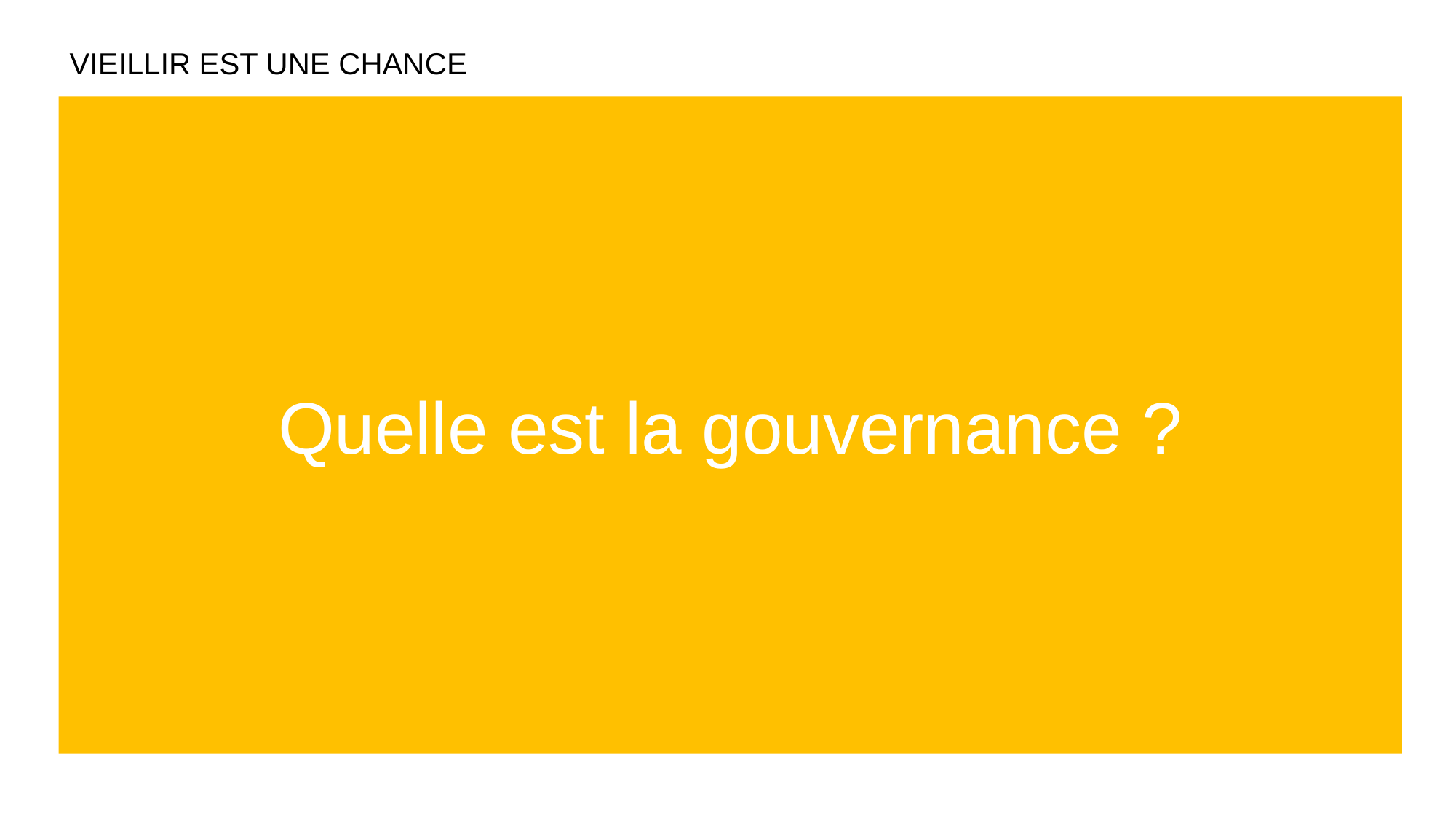

VIEILLIR EST UNE CHANCE

Quelle est la gouvernance ?